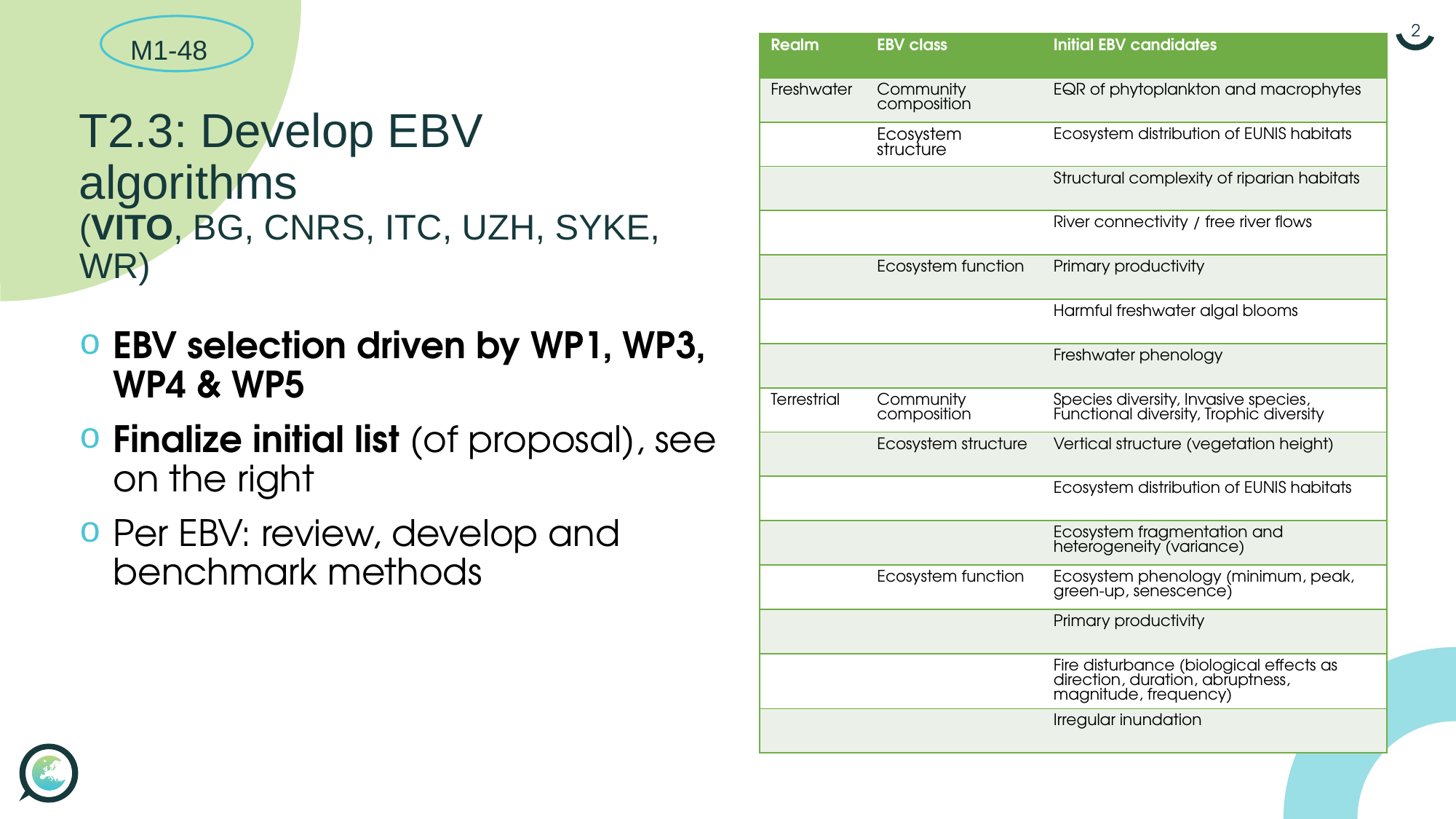

2

M1-48
| Realm | EBV class | Initial EBV candidates |
| --- | --- | --- |
| Freshwater | Community composition | EQR of phytoplankton and macrophytes |
|  | Ecosystem structure | Ecosystem distribution of EUNIS habitats |
|  |  | Structural complexity of riparian habitats |
|  |  | River connectivity / free river flows |
|  | Ecosystem function | Primary productivity |
|  |  | Harmful freshwater algal blooms |
|  |  | Freshwater phenology |
| Terrestrial | Community composition | Species diversity, Invasive species, Functional diversity, Trophic diversity |
|  | Ecosystem structure | Vertical structure (vegetation height) |
|  |  | Ecosystem distribution of EUNIS habitats |
|  |  | Ecosystem fragmentation and heterogeneity (variance) |
|  | Ecosystem function | Ecosystem phenology (minimum, peak, green-up, senescence) |
|  |  | Primary productivity |
|  |  | Fire disturbance (biological effects as direction, duration, abruptness, magnitude, frequency) |
|  |  | Irregular inundation |
# T2.3: Develop EBV algorithms (VITO, BG, CNRS, ITC, UZH, SYKE, WR)
EBV selection driven by WP1, WP3, WP4 & WP5
Finalize initial list (of proposal), see on the right
Per EBV: review, develop and benchmark methods